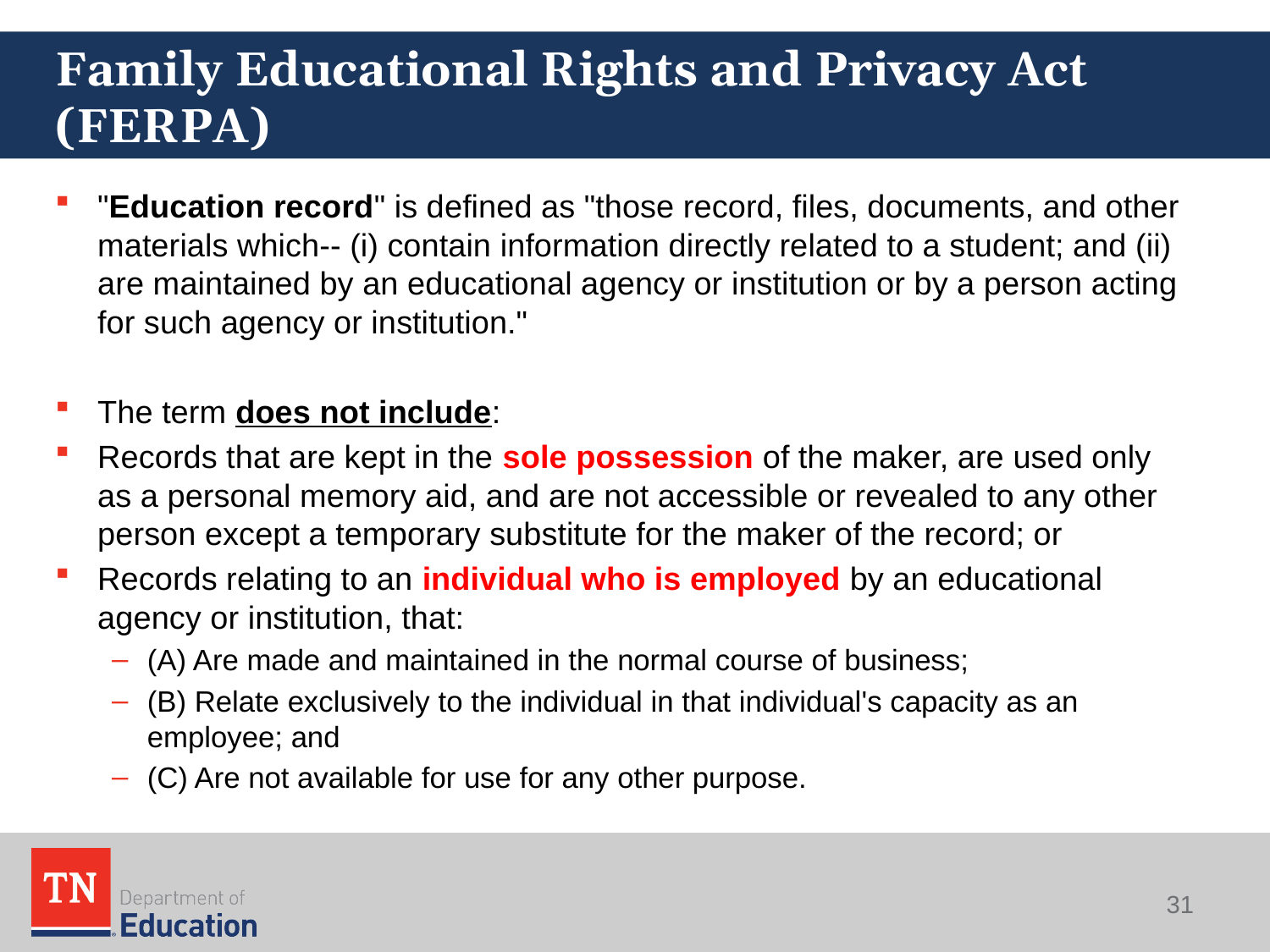

# Family Educational Rights and Privacy Act (FERPA)
"Education record" is defined as "those record, files, documents, and other materials which-- (i) contain information directly related to a student; and (ii) are maintained by an educational agency or institution or by a person acting for such agency or institution."

The term does not include:
Records that are kept in the sole possession of the maker, are used only as a personal memory aid, and are not accessible or revealed to any other person except a temporary substitute for the maker of the record; or
Records relating to an individual who is employed by an educational agency or institution, that:
(A) Are made and maintained in the normal course of business;
(B) Relate exclusively to the individual in that individual's capacity as an employee; and
(C) Are not available for use for any other purpose.

31